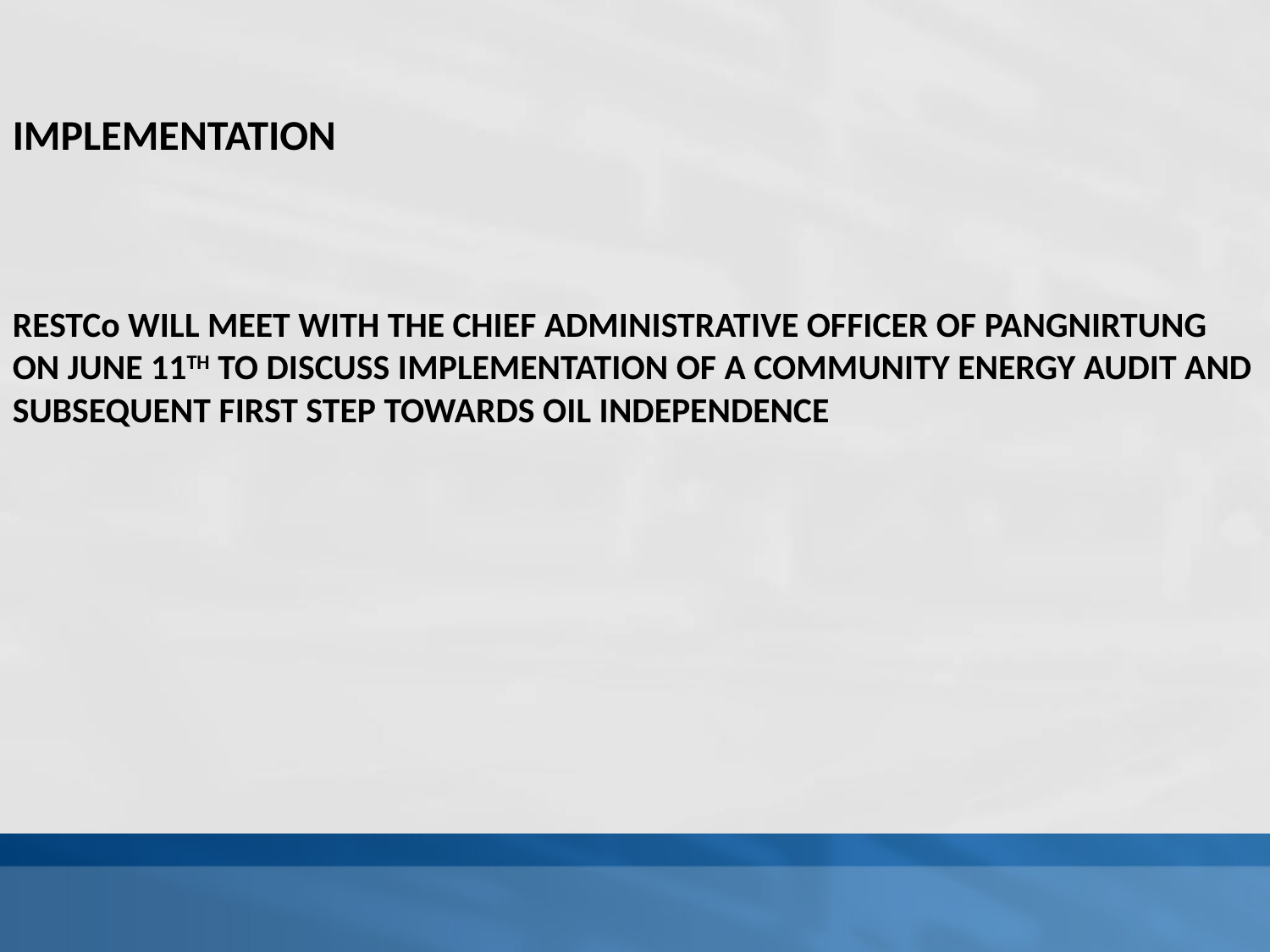

IMPLEMENTATION

RESTCo WILL MEET WITH THE CHIEF ADMINISTRATIVE OFFICER OF PANGNIRTUNG ON JUNE 11TH TO DISCUSS IMPLEMENTATION OF A COMMUNITY ENERGY AUDIT AND SUBSEQUENT FIRST STEP TOWARDS OIL INDEPENDENCE